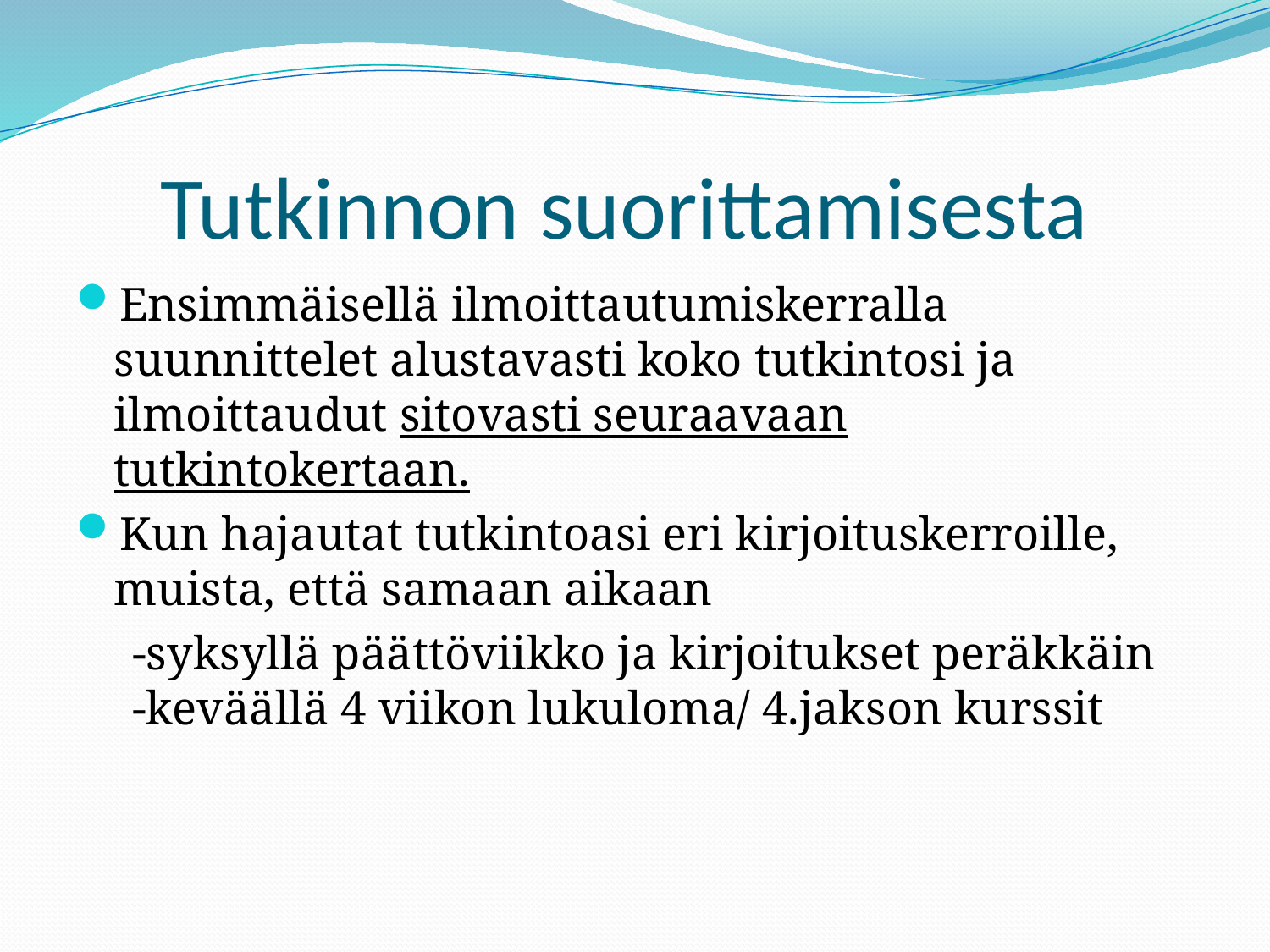

# Tutkinnon suorittamisesta
Ensimmäisellä ilmoittautumiskerralla suunnittelet alustavasti koko tutkintosi ja ilmoittaudut sitovasti seuraavaan tutkintokertaan.
Kun hajautat tutkintoasi eri kirjoituskerroille, muista, että samaan aikaan
    -syksyllä päättöviikko ja kirjoitukset peräkkäin
    -keväällä 4 viikon lukuloma/ 4.jakson kurssit